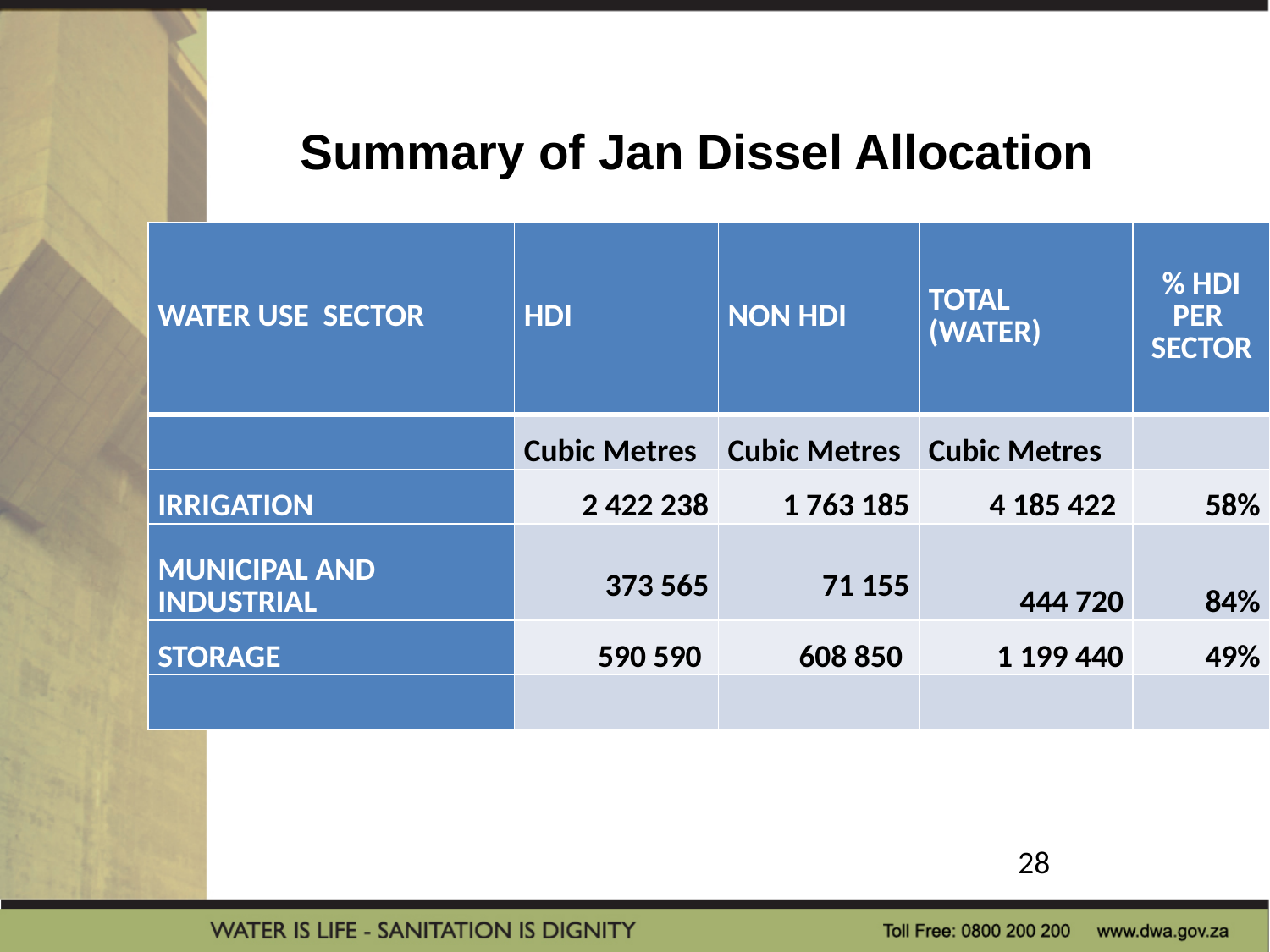

Summary of Jan Dissel Allocation
| WATER USE SECTOR | HDI | NON HDI | TOTAL (WATER) | % HDI PER SECTOR |
| --- | --- | --- | --- | --- |
|  | Cubic Metres | Cubic Metres | Cubic Metres |  |
| IRRIGATION | 2 422 238 | 1 763 185 | 4 185 422 | 58% |
| MUNICIPAL AND INDUSTRIAL | 373 565 | 71 155 | 444 720 | 84% |
| STORAGE | 590 590 | 608 850 | 1 199 440 | 49% |
|  |  |  |  |  |
# Summary of JD Allocation
28